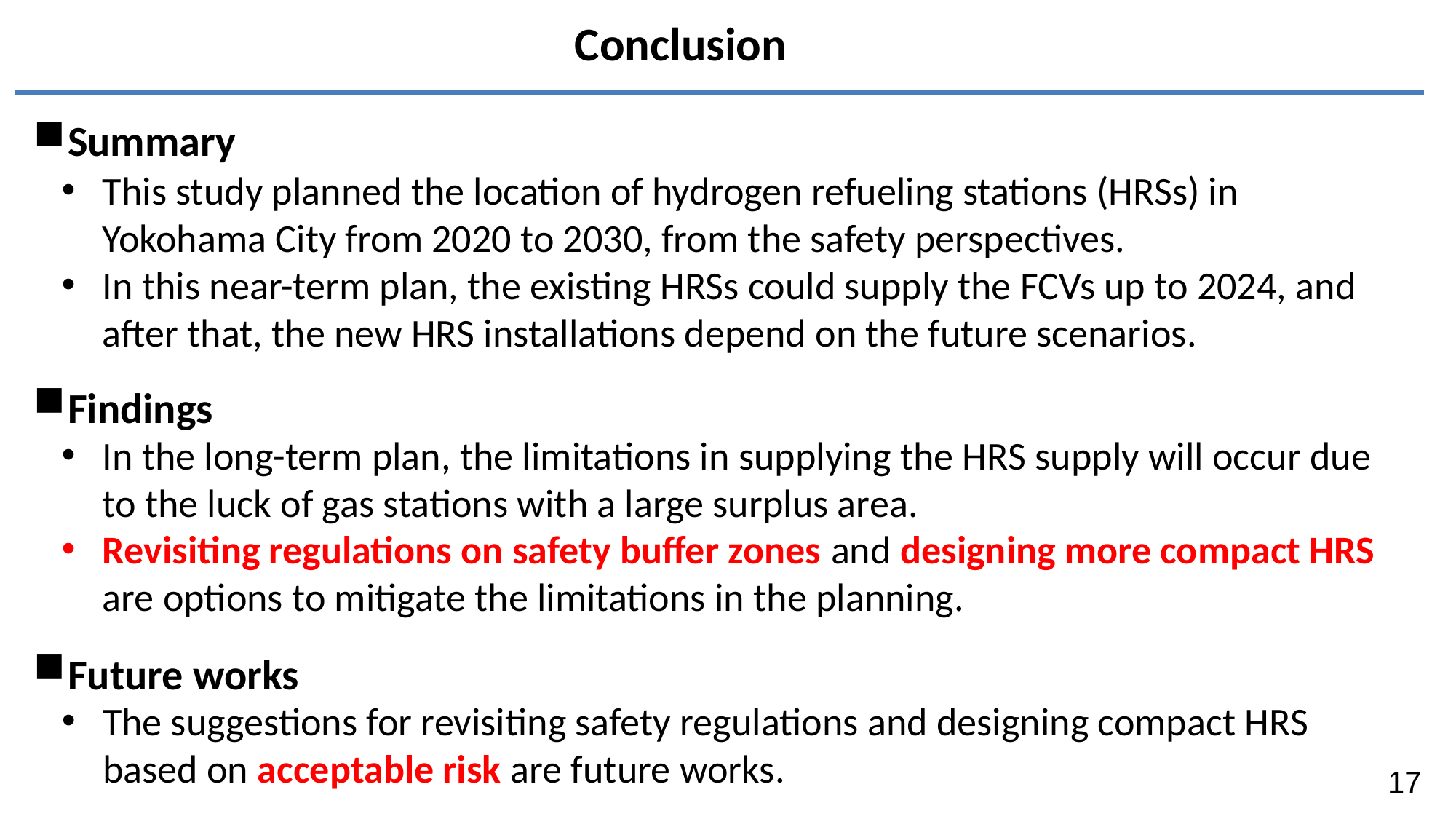

Conclusion
Summary
This study planned the location of hydrogen refueling stations (HRSs) in Yokohama City from 2020 to 2030, from the safety perspectives.
In this near-term plan, the existing HRSs could supply the FCVs up to 2024, and after that, the new HRS installations depend on the future scenarios.
Findings
In the long-term plan, the limitations in supplying the HRS supply will occur due to the luck of gas stations with a large surplus area.
Revisiting regulations on safety buffer zones and designing more compact HRS are options to mitigate the limitations in the planning.
Future works
The suggestions for revisiting safety regulations and designing compact HRS based on acceptable risk are future works.
17